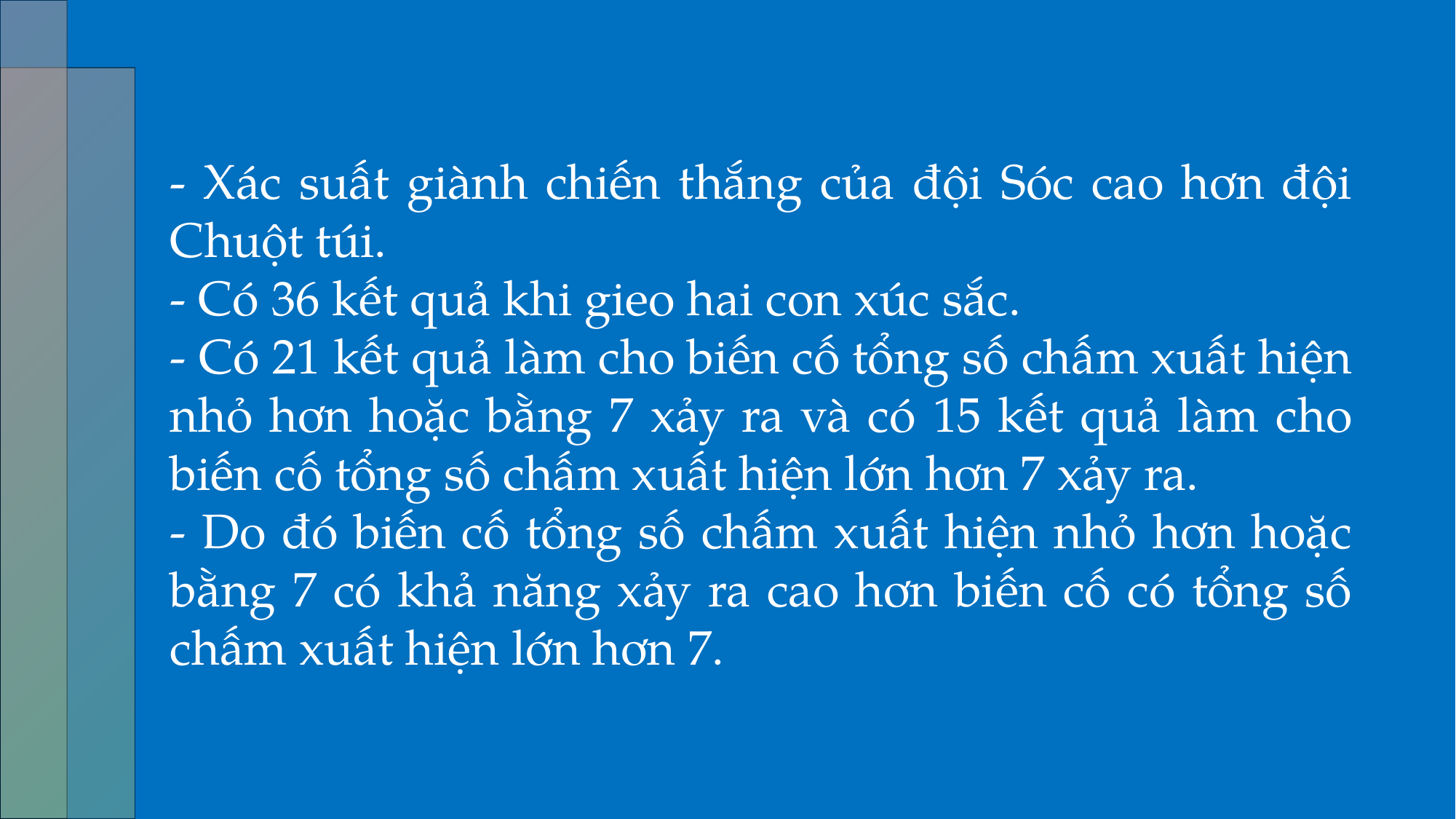

- Xác suất giành chiến thắng của đội Sóc cao hơn đội Chuột túi.
- Có 36 kết quả khi gieo hai con xúc sắc.
- Có 21 kết quả làm cho biến cố tổng số chấm xuất hiện nhỏ hơn hoặc bằng 7 xảy ra và có 15 kết quả làm cho biến cố tổng số chấm xuất hiện lớn hơn 7 xảy ra.
- Do đó biến cố tổng số chấm xuất hiện nhỏ hơn hoặc bằng 7 có khả năng xảy ra cao hơn biến cố có tổng số chấm xuất hiện lớn hơn 7.